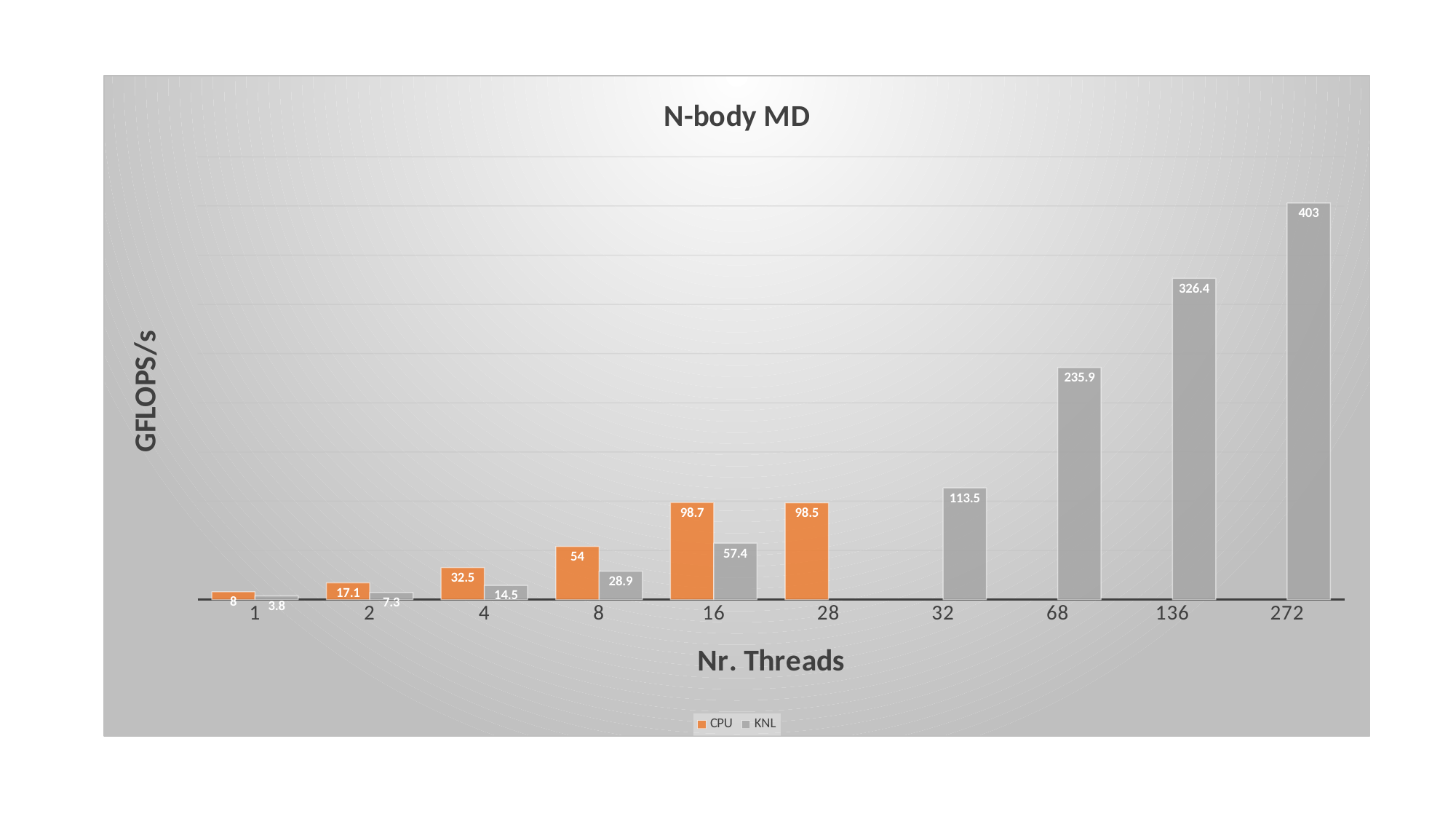

### Chart: N-body MD

| Category | CPU | KNL |
|---|---|---|
| 1 | 8.0 | 3.8 |
| 2 | 17.1 | 7.3 |
| 4 | 32.5 | 14.5 |
| 8 | 54.0 | 28.9 |
| 16 | 98.7 | 57.4 |
| 28 | 98.5 | None |
| 32 | None | 113.5 |
| 68 | None | 235.9 |
| 136 | None | 326.4 |
| 272 | None | 403.0 |